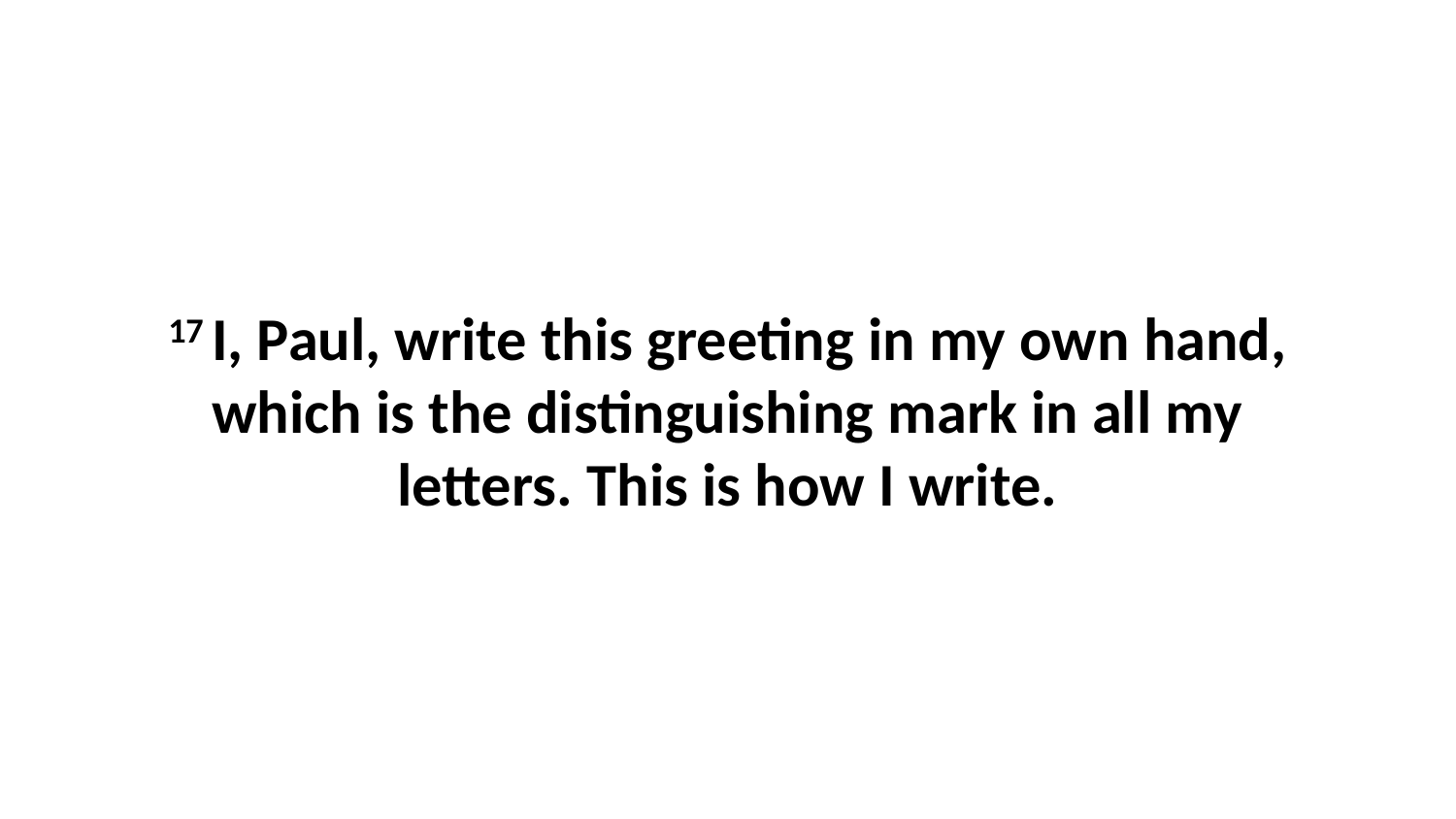

17 I, Paul, write this greeting in my own hand, which is the distinguishing mark in all my letters. This is how I write.